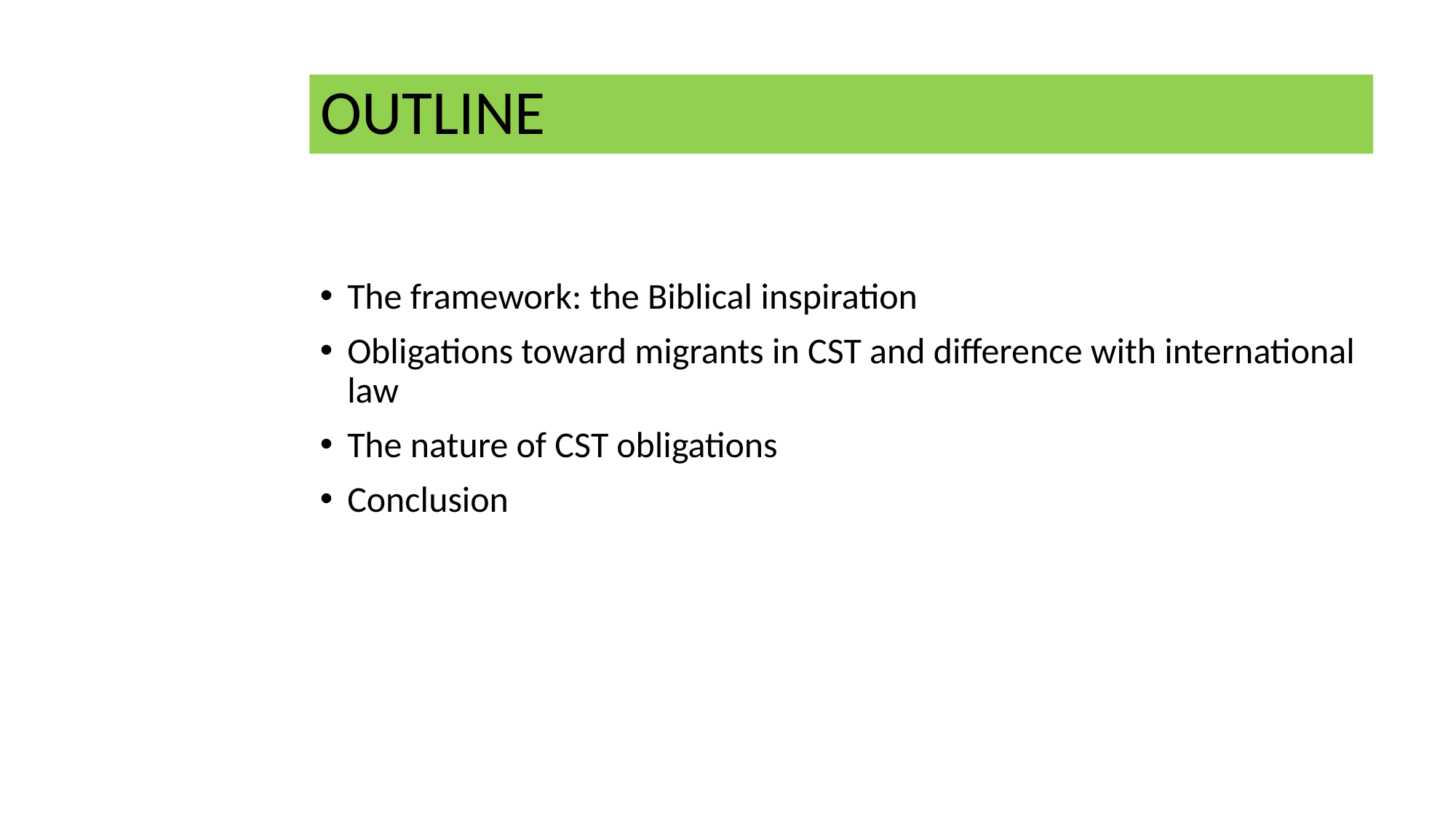

# OUTLINE
The framework: the Biblical inspiration
Obligations toward migrants in CST and difference with international law
The nature of CST obligations
Conclusion